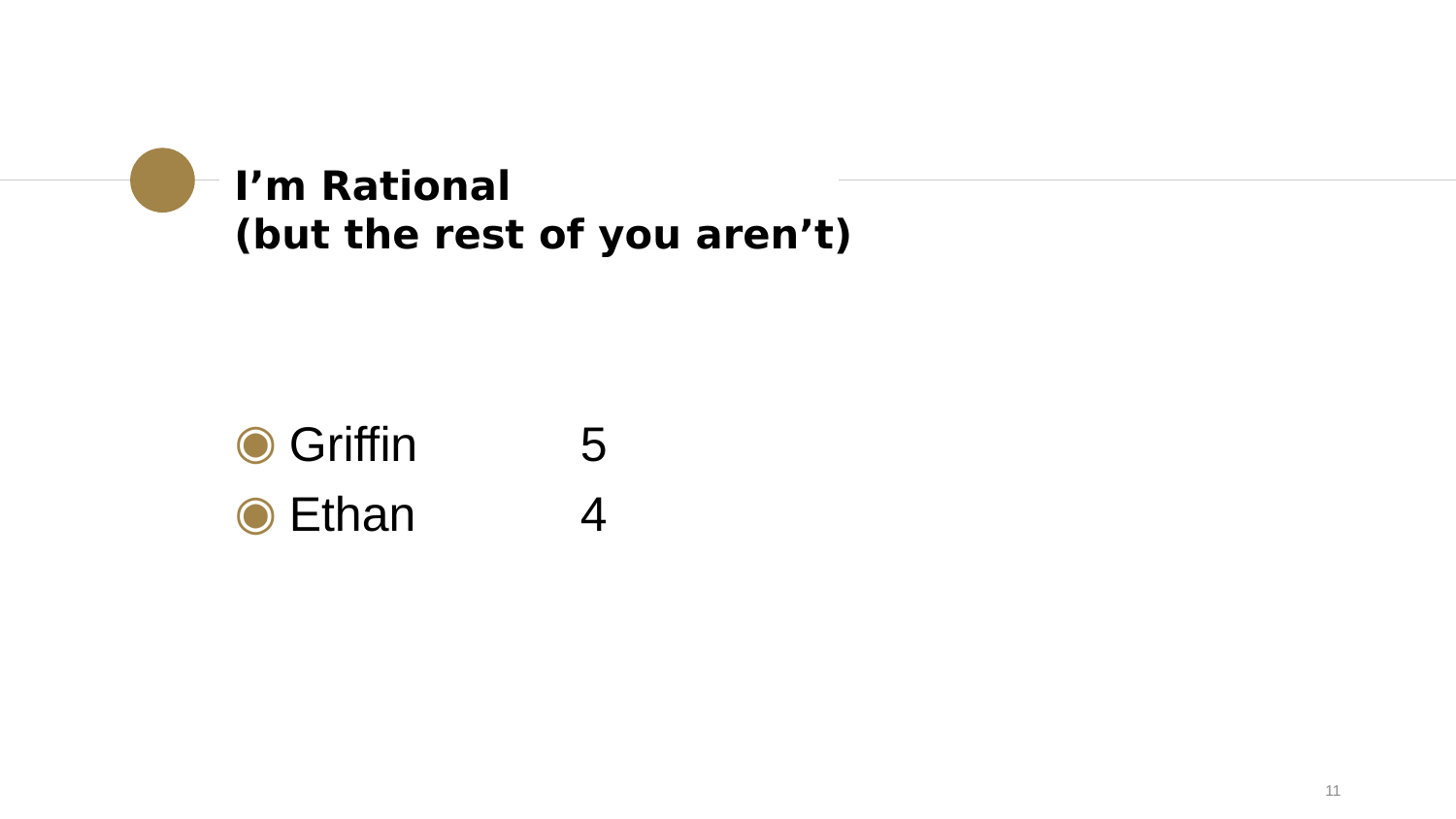

I’m Rational
(but the rest of you aren’t)

Griffin		5
Ethan		4

11